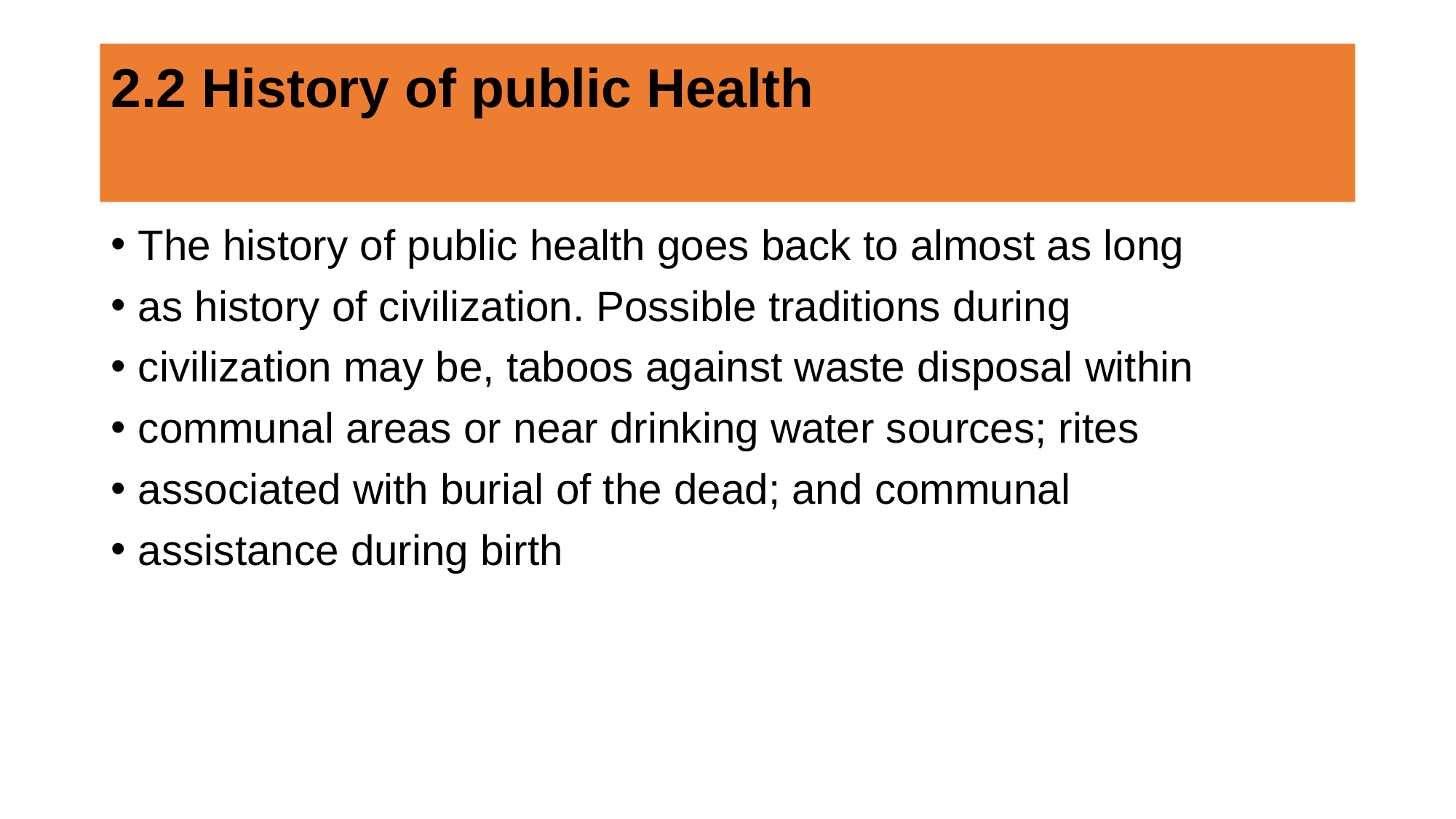

# 2.2 History of public Health
The history of public health goes back to almost as long
as history of civilization. Possible traditions during
civilization may be, taboos against waste disposal within
communal areas or near drinking water sources; rites
associated with burial of the dead; and communal
assistance during birth